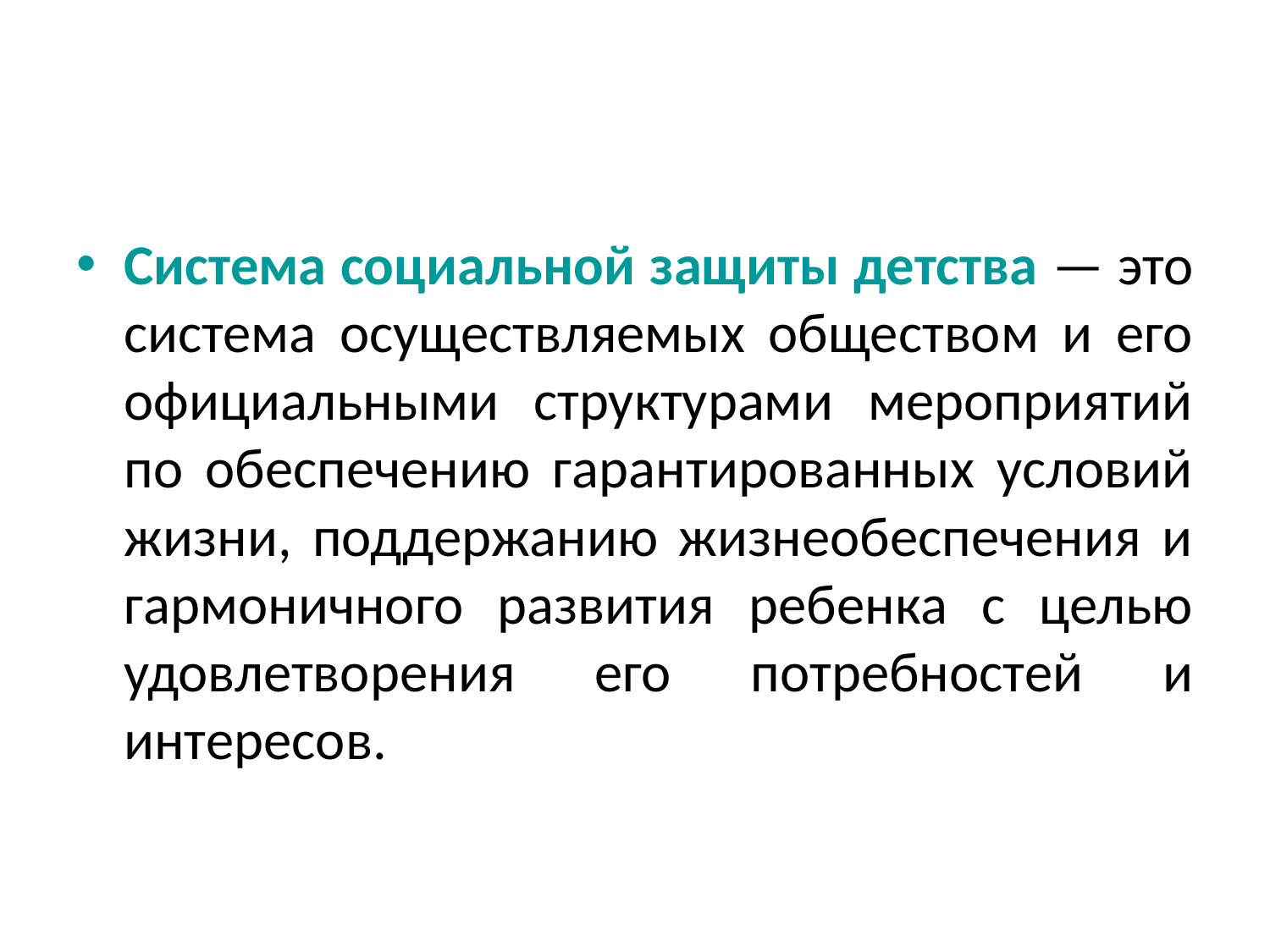

Система социальной защиты детства — это система осуществляемых обществом и его официальными структурами мероприятий по обеспечению гарантированных условий жизни, поддержанию жизнеобеспечения и гармоничного развития ребенка с целью удовлетворения его потребностей и интересов.